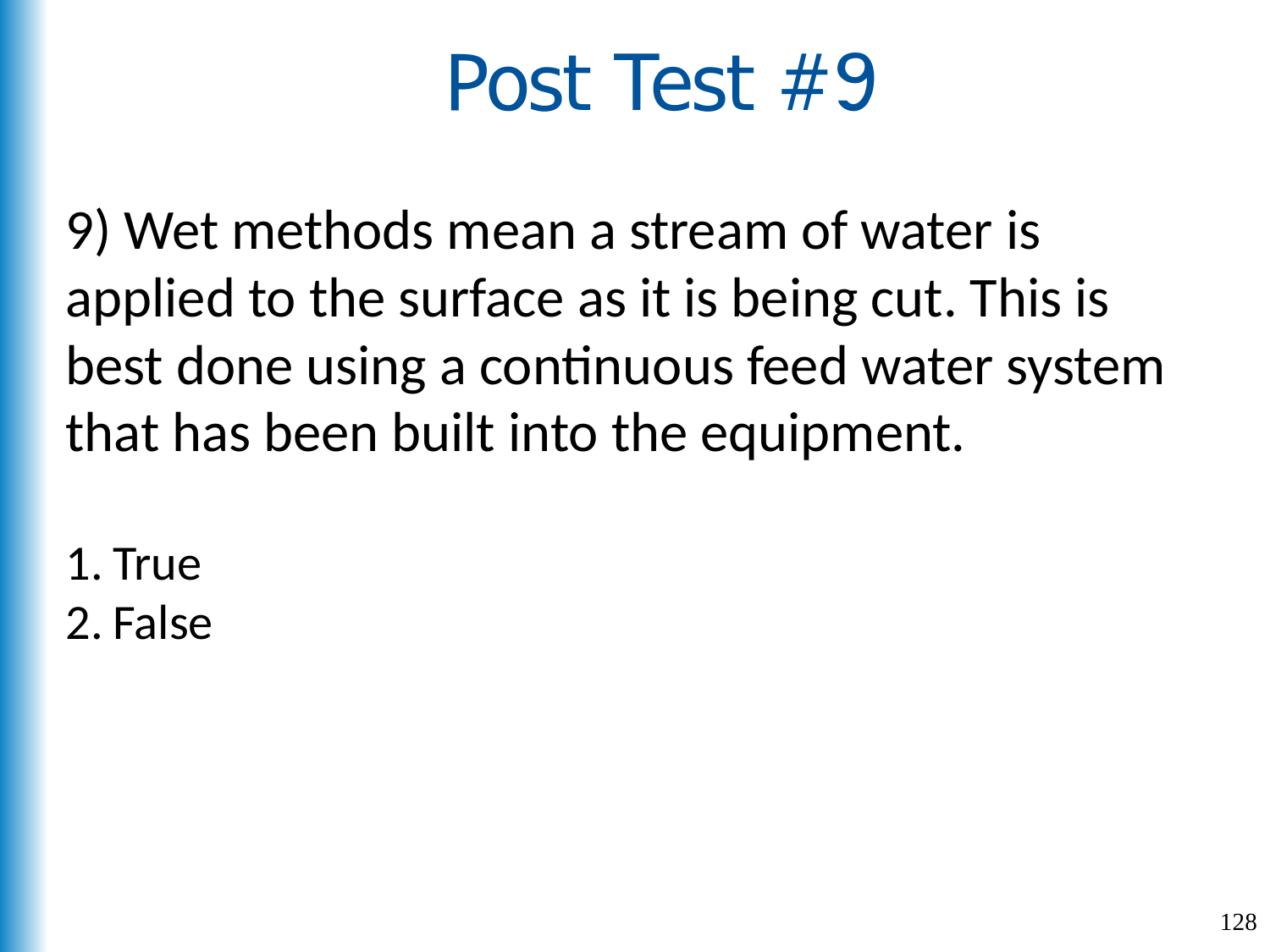

# Post Test #9
9) Wet methods mean a stream of water is applied to the surface as it is being cut. This is best done using a continuous feed water system that has been built into the equipment.

True
False

128